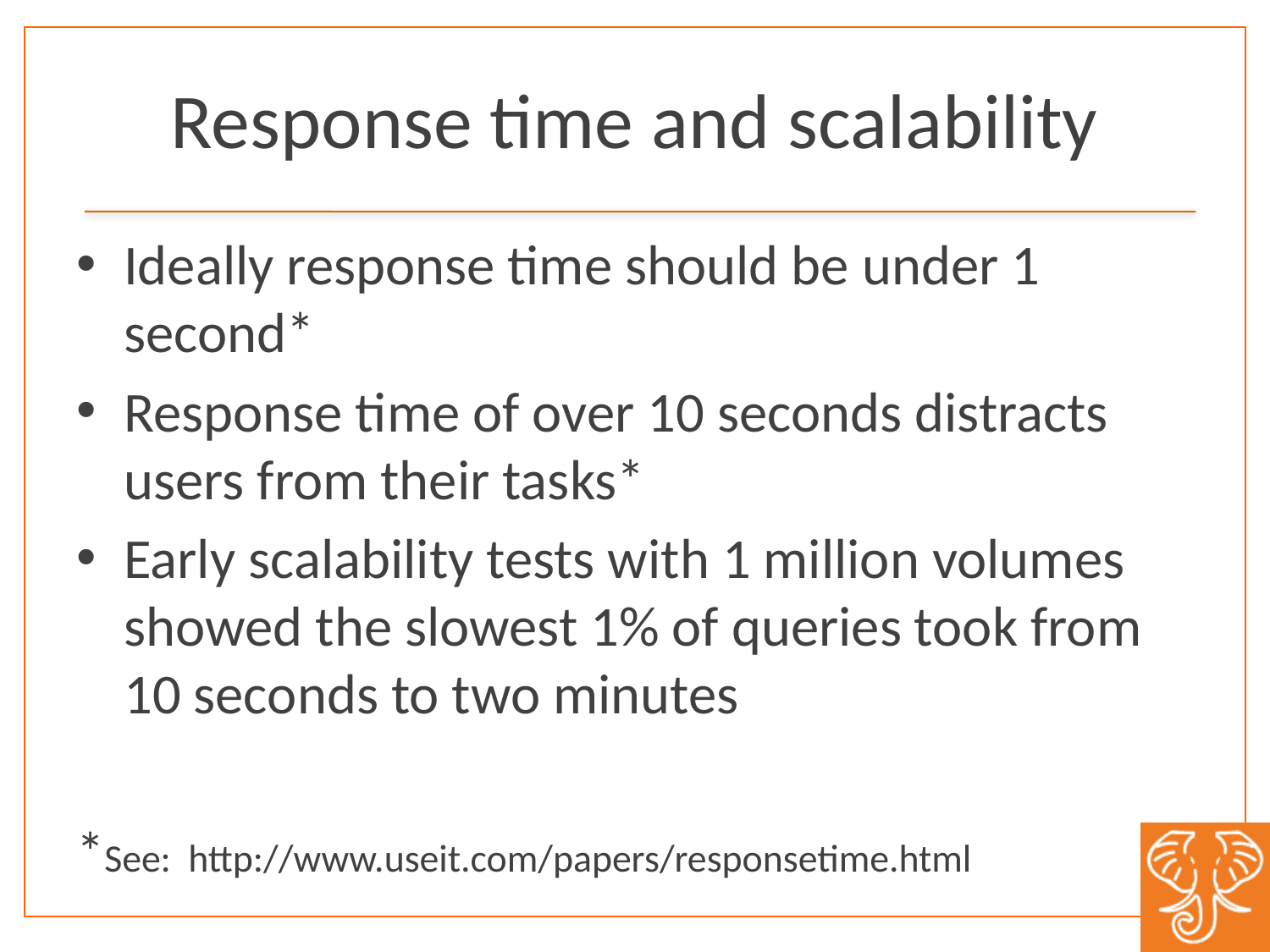

# Response time and scalability
Ideally response time should be under 1 second*
Response time of over 10 seconds distracts users from their tasks*
Early scalability tests with 1 million volumes showed the slowest 1% of queries took from 10 seconds to two minutes

*See:  http://www.useit.com/papers/responsetime.html